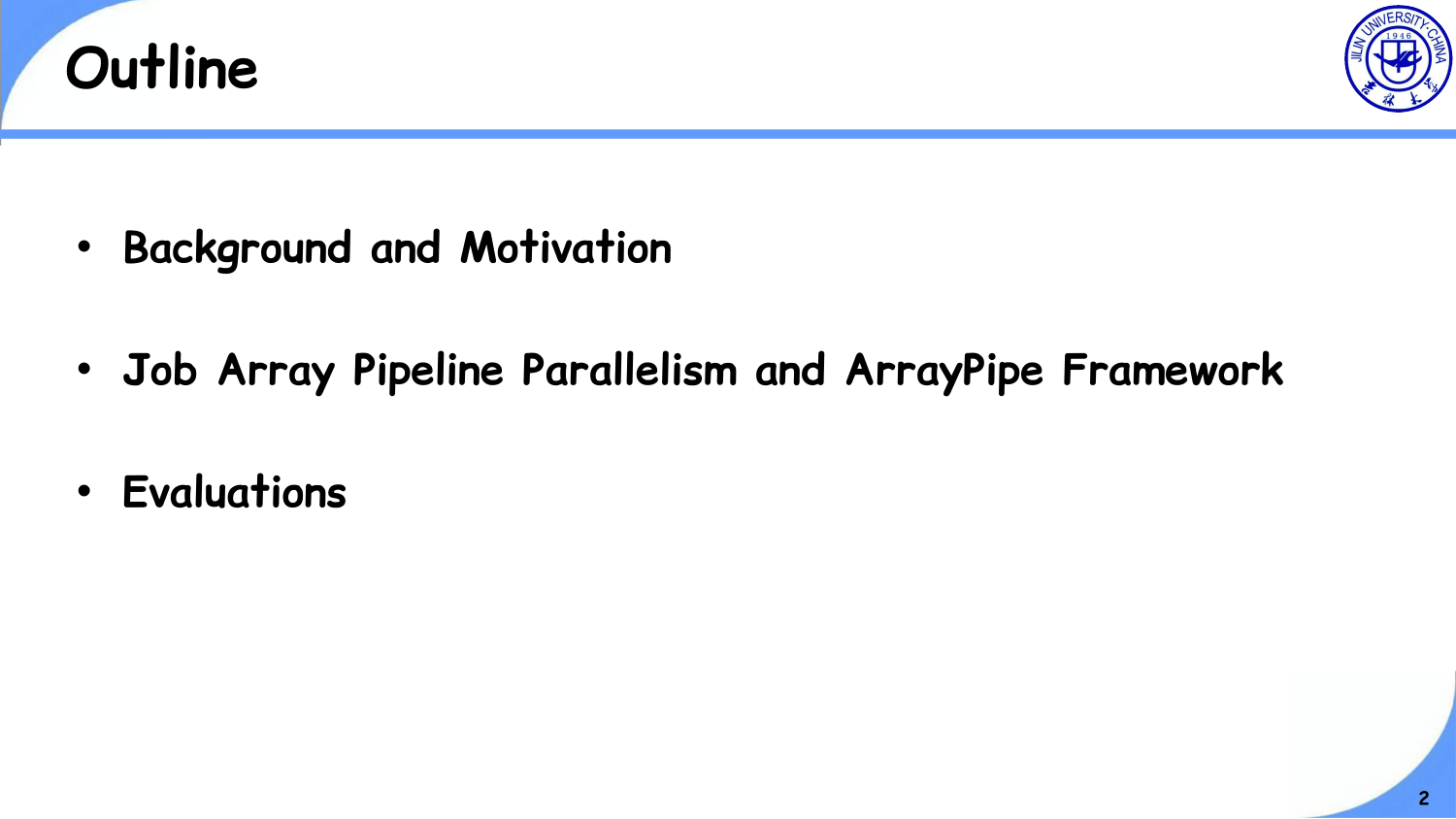

Outline
Background and Motivation

Job Array Pipeline Parallelism and ArrayPipe Framework

Evaluations

2